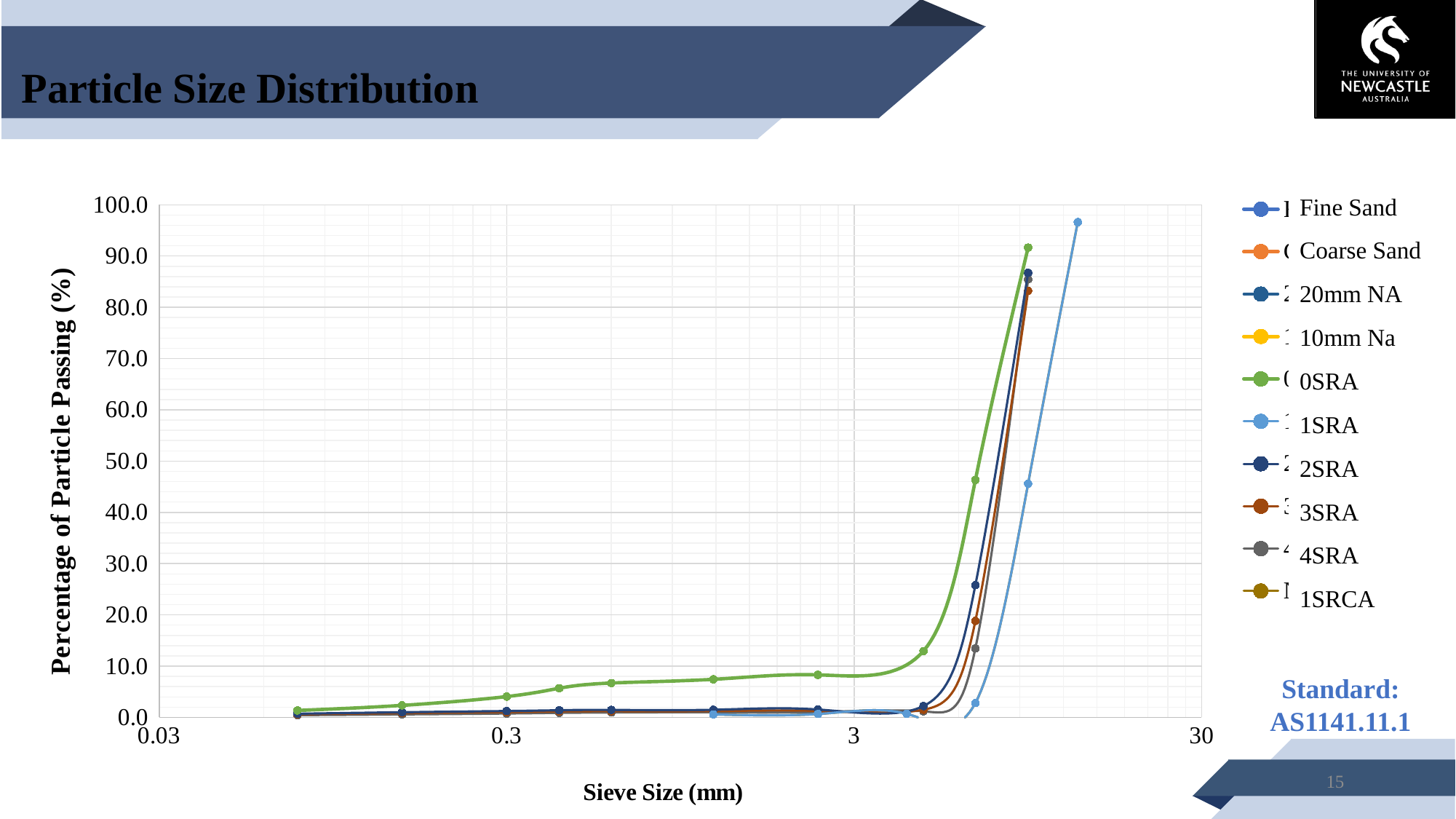

# Particle Size Distribution

### Chart

| Category |  |  |  |  |  |  |  |  |  |  |
|---|---|---|---|---|---|---|---|---|---|---|
Fine Sand
Coarse Sand
20mm NA
10mm Na
0SRA
1SRA
2SRA
3SRA
4SRA
1SRCA

Standard: AS1141.11.1
15